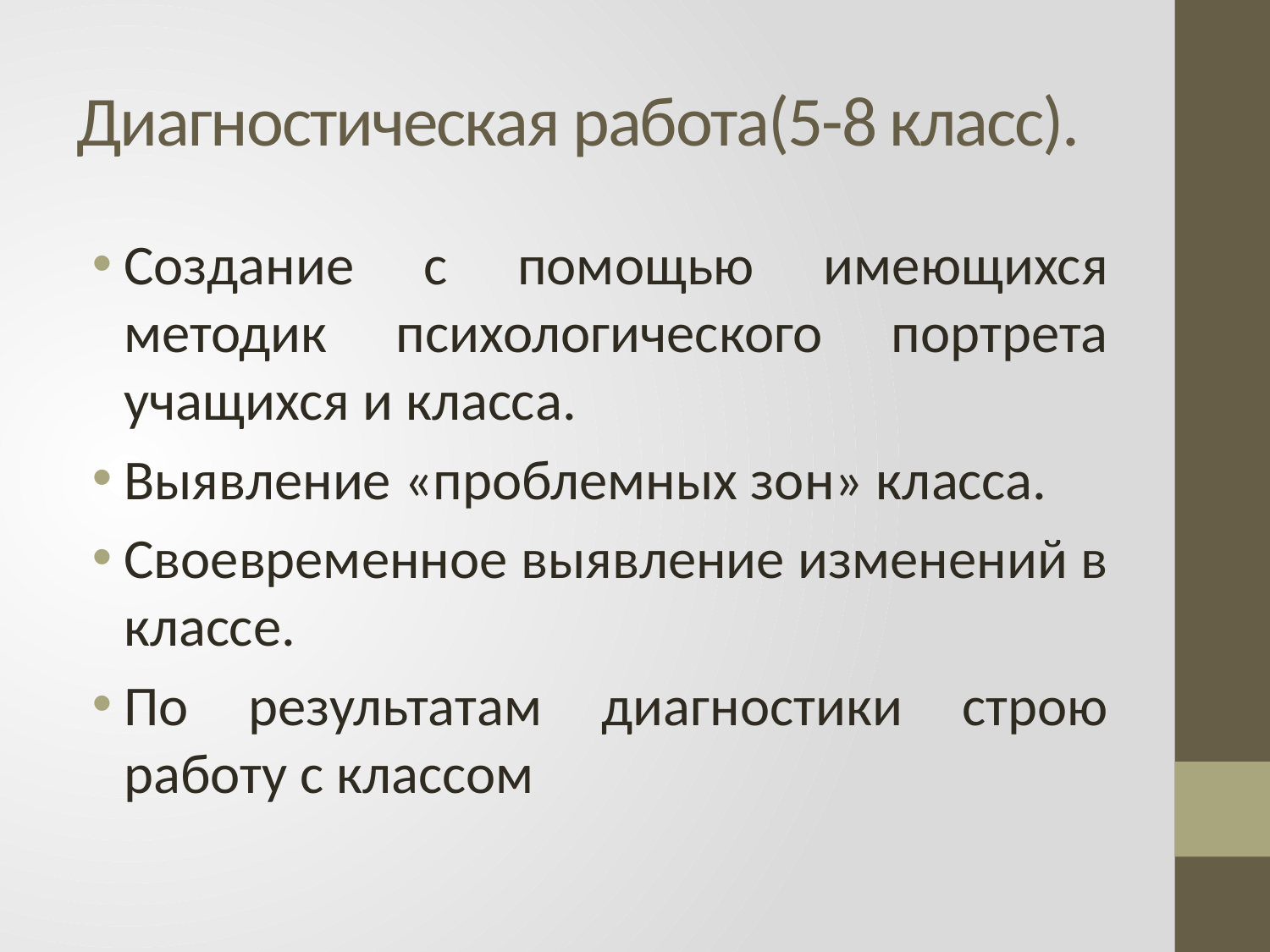

# Диагностическая работа(5-8 класс).
Создание с помощью имеющихся методик психологического портрета учащихся и класса.
Выявление «проблемных зон» класса.
Своевременное выявление изменений в классе.
По результатам диагностики строю работу с классом